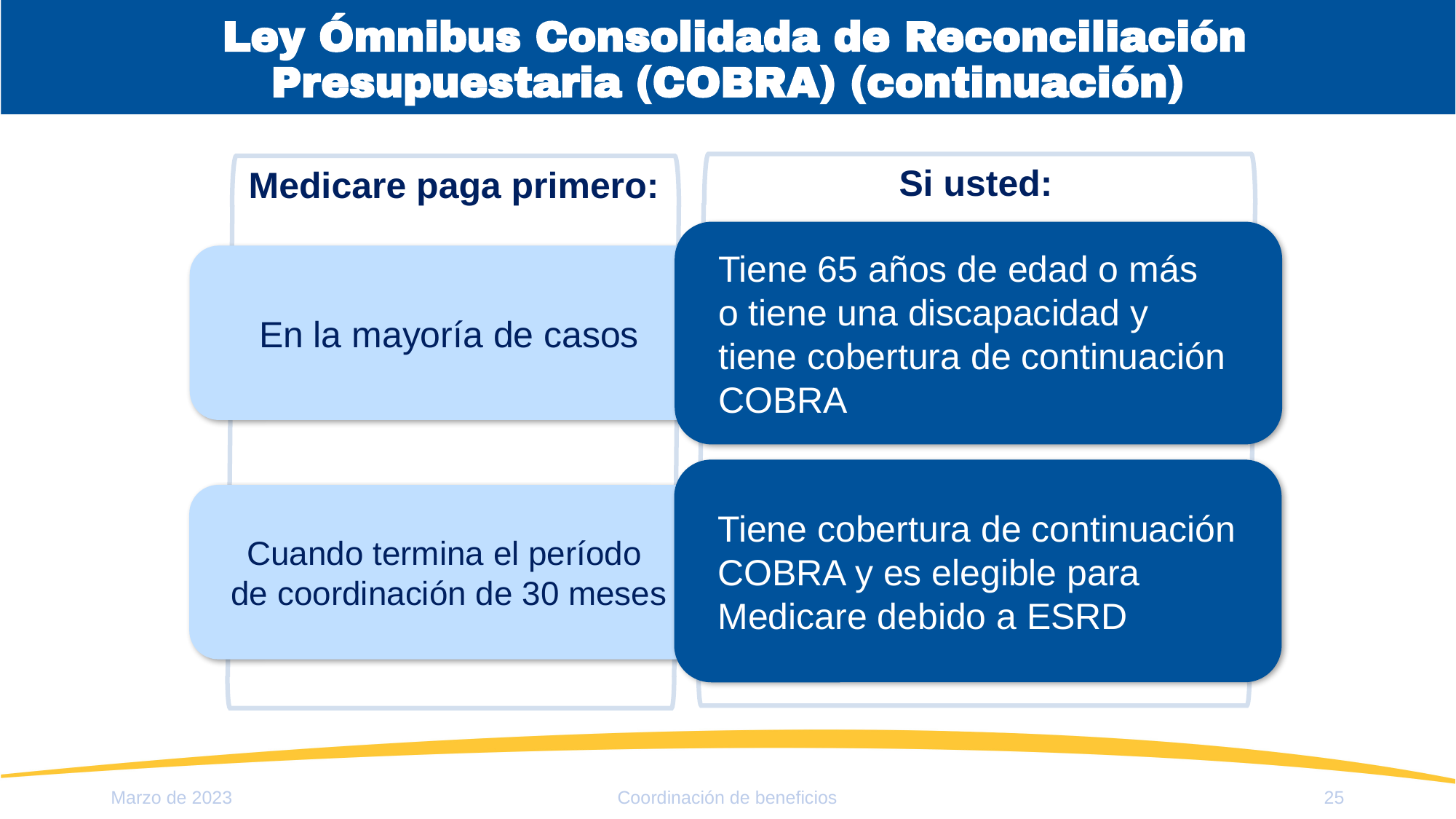

Ley Ómnibus Consolidada de Reconciliación Presupuestaria (COBRA) (continuación)
Si usted:
Medicare paga primero:
Tiene 65 años de edad o más
o tiene una discapacidad y
tiene cobertura de continuación COBRA
En la mayoría de casos

Tiene cobertura de continuación COBRA y es elegible para Medicare debido a ESRD

Cuando termina el período
de coordinación de 30 meses
Marzo de 2023
Coordinación de beneficios
25